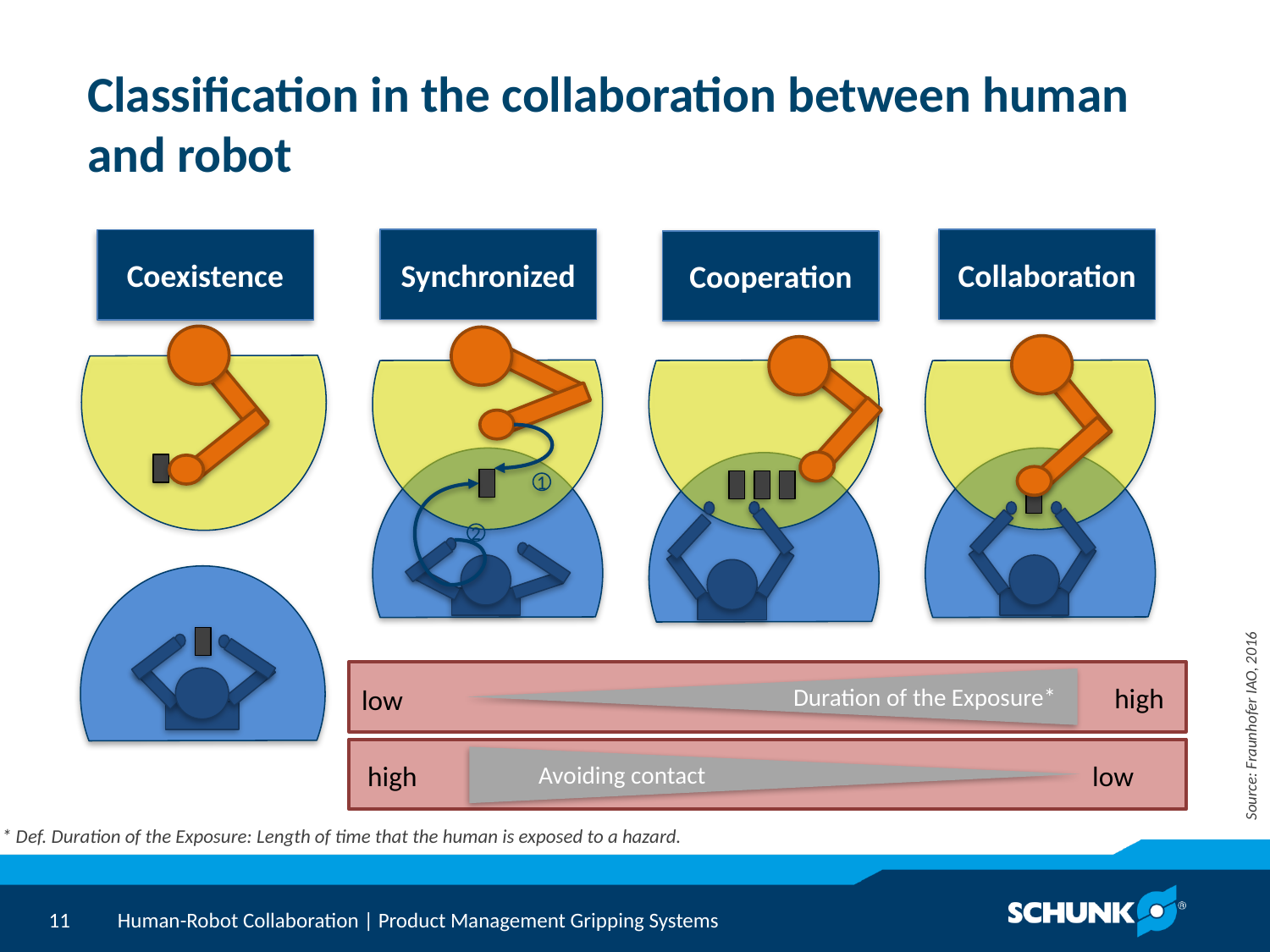

Classification in the collaboration between human and robot
Synchronized
Collaboration
Coexistence
Cooperation

Avoiding contact
1
2
Source: Fraunhofer IAO, 2016
Duration of the Exposure*

high
low

high
low
* Def. Duration of the Exposure: Length of time that the human is exposed to a hazard.
Human-Robot Collaboration | Product Management Gripping Systems